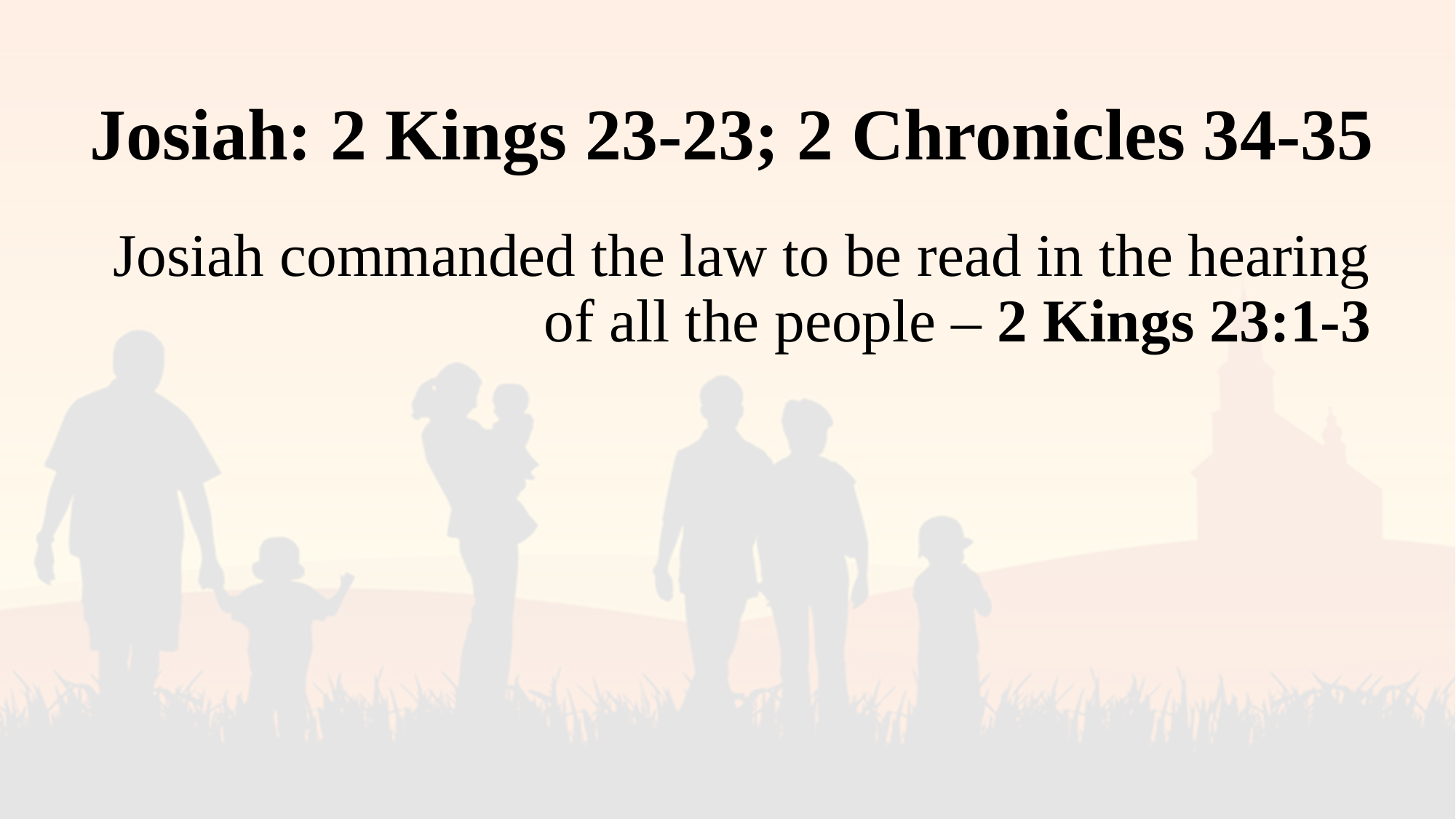

# Josiah: 2 Kings 23-23; 2 Chronicles 34-35
Josiah commanded the law to be read in the hearing of all the people – 2 Kings 23:1-3